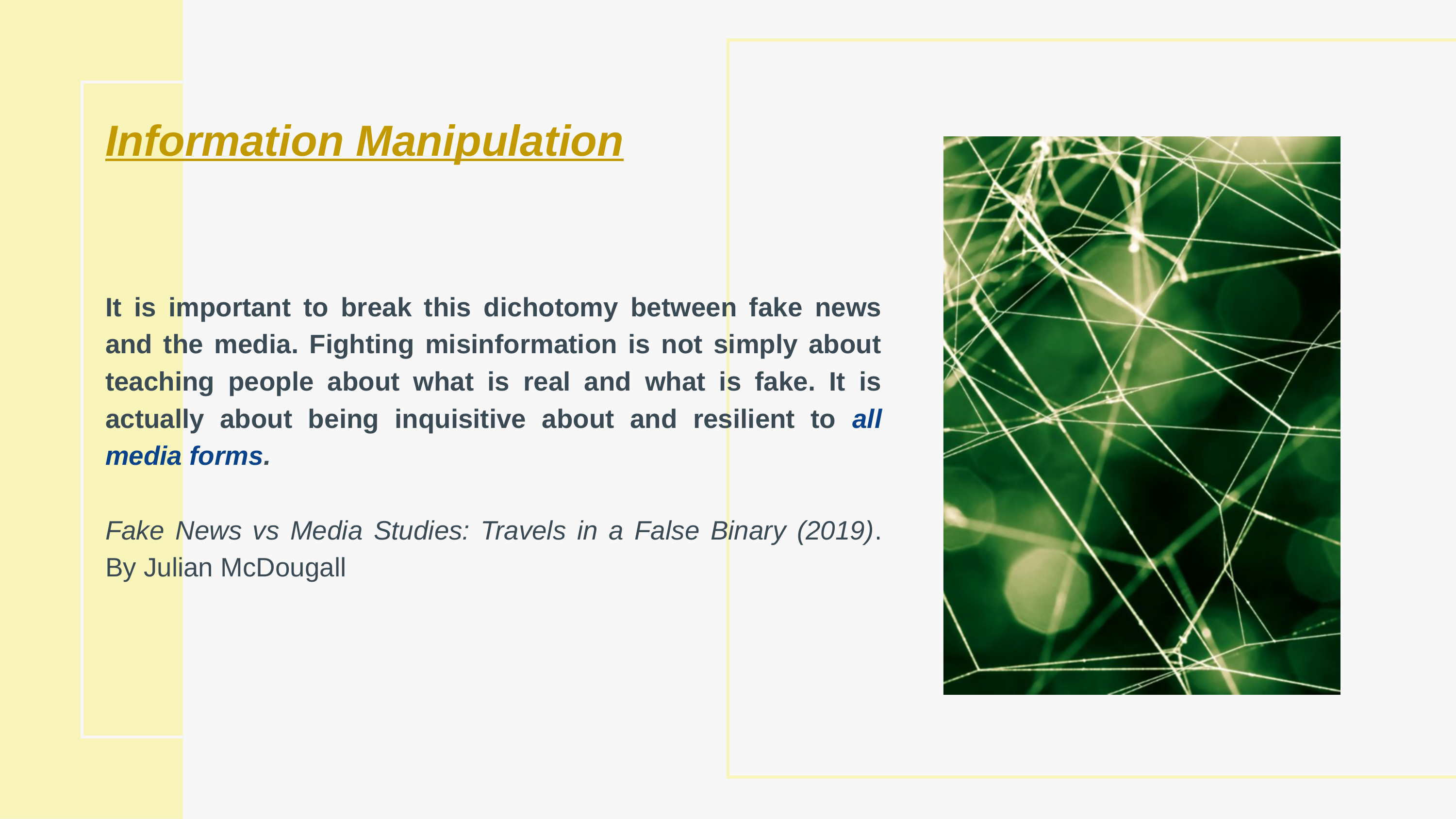

Information Manipulation

It is important to break this dichotomy between fake news and the media. Fighting misinformation is not simply about teaching people about what is real and what is fake. It is actually about being inquisitive about and resilient to all media forms. ​
​
Fake News vs Media Studies: Travels in a False Binary (2019). By Julian McDougall